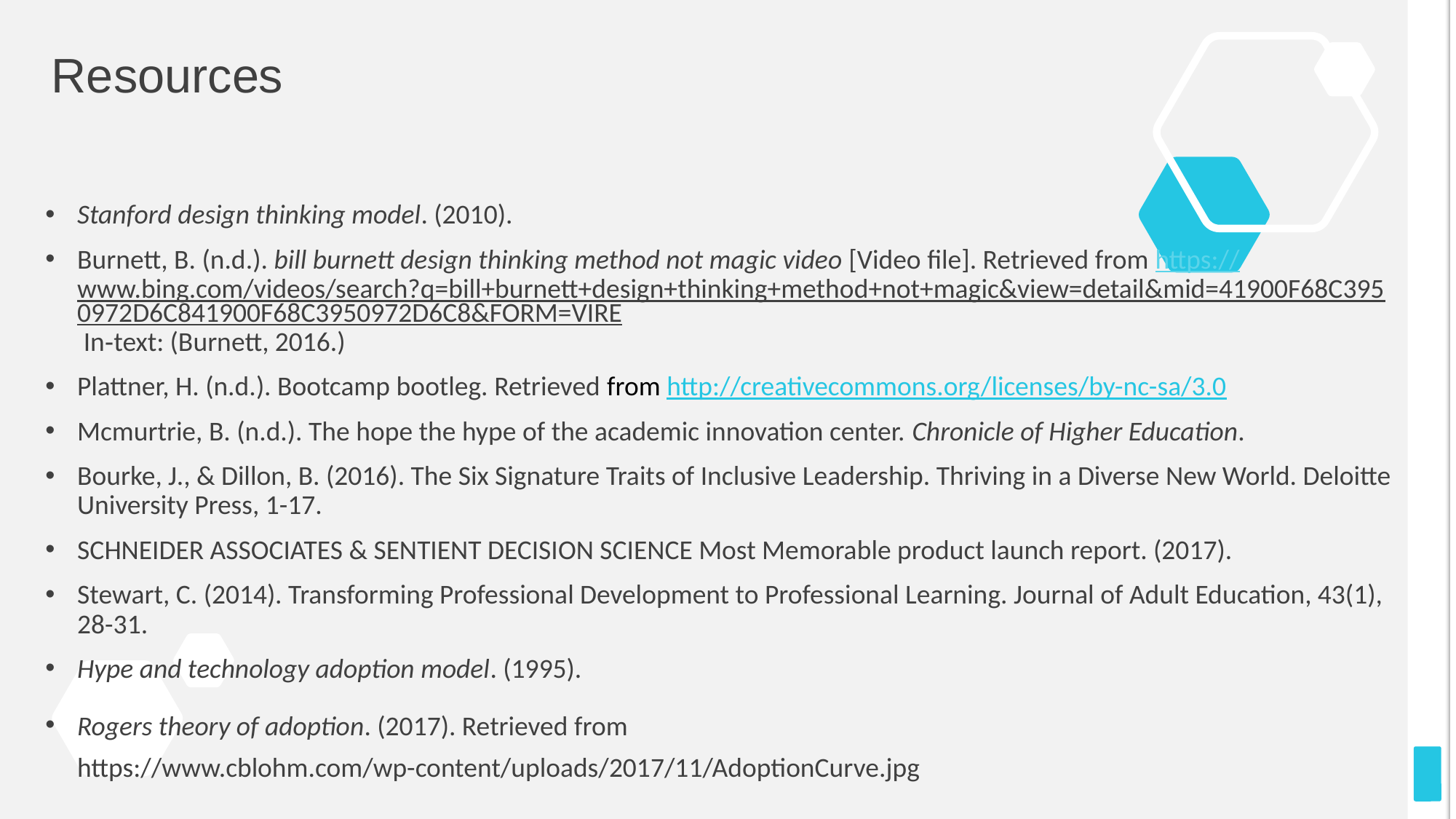

# Resources
Stanford design thinking model. (2010).
Burnett, B. (n.d.). bill burnett design thinking method not magic video [Video file]. Retrieved from https://www.bing.com/videos/search?q=bill+burnett+design+thinking+method+not+magic&view=detail&mid=41900F68C3950972D6C841900F68C3950972D6C8&FORM=VIRE In‑text: (Burnett, 2016.)
Plattner, H. (n.d.). Bootcamp bootleg. Retrieved from http://creativecommons.org/licenses/by-nc-sa/3.0
Mcmurtrie, B. (n.d.). The hope the hype of the academic innovation center. Chronicle of Higher Education.
Bourke, J., & Dillon, B. (2016). The Six Signature Traits of Inclusive Leadership. Thriving in a Diverse New World. Deloitte University Press, 1-17.
SCHNEIDER ASSOCIATES & SENTIENT DECISION SCIENCE Most Memorable product launch report. (2017).
Stewart, C. (2014). Transforming Professional Development to Professional Learning. Journal of Adult Education, 43(1), 28-31.
Hype and technology adoption model. (1995).
Rogers theory of adoption. (2017). Retrieved from https://www.cblohm.com/wp-content/uploads/2017/11/AdoptionCurve.jpg